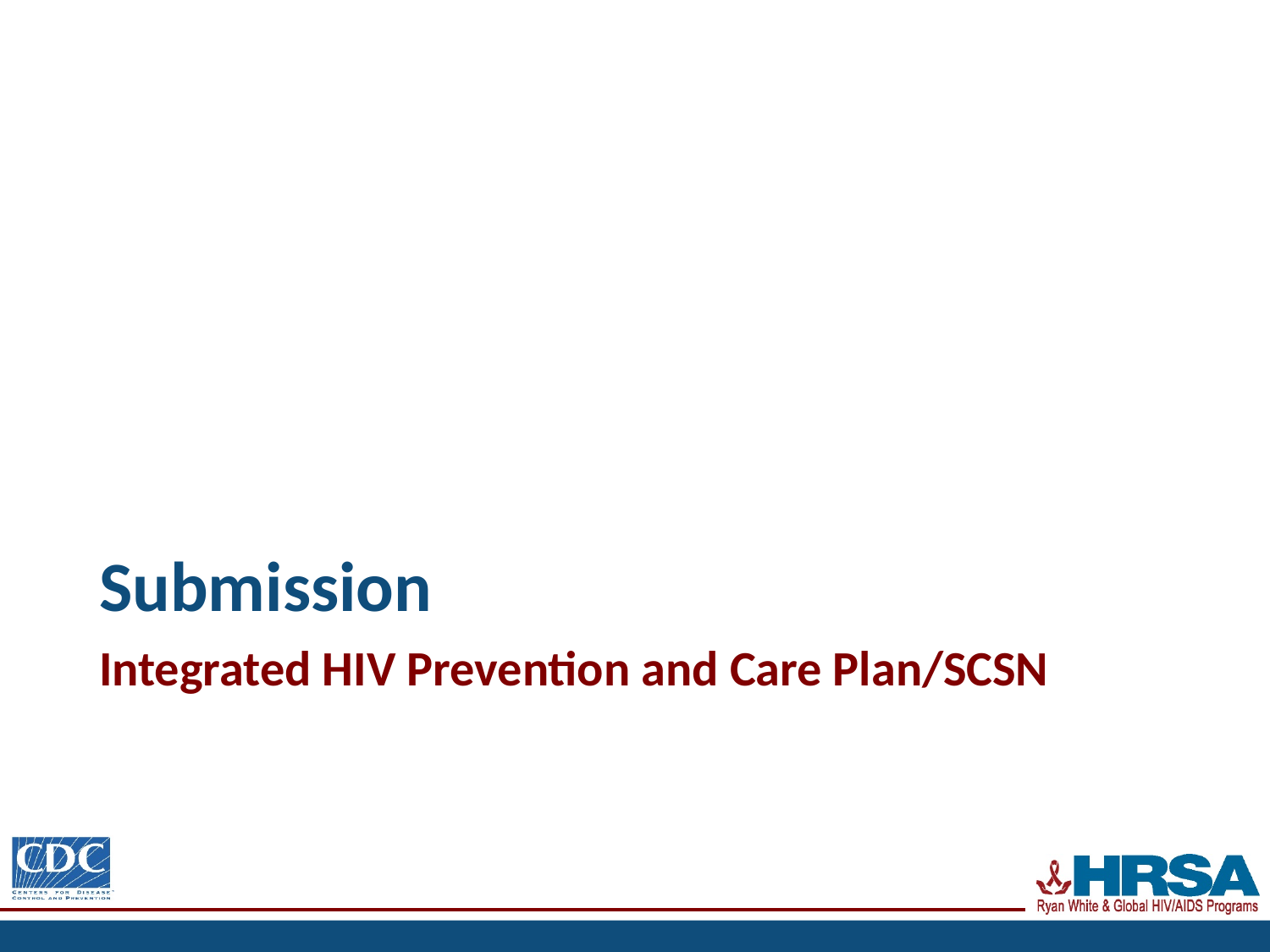

# Submission
Integrated HIV Prevention and Care Plan/SCSN